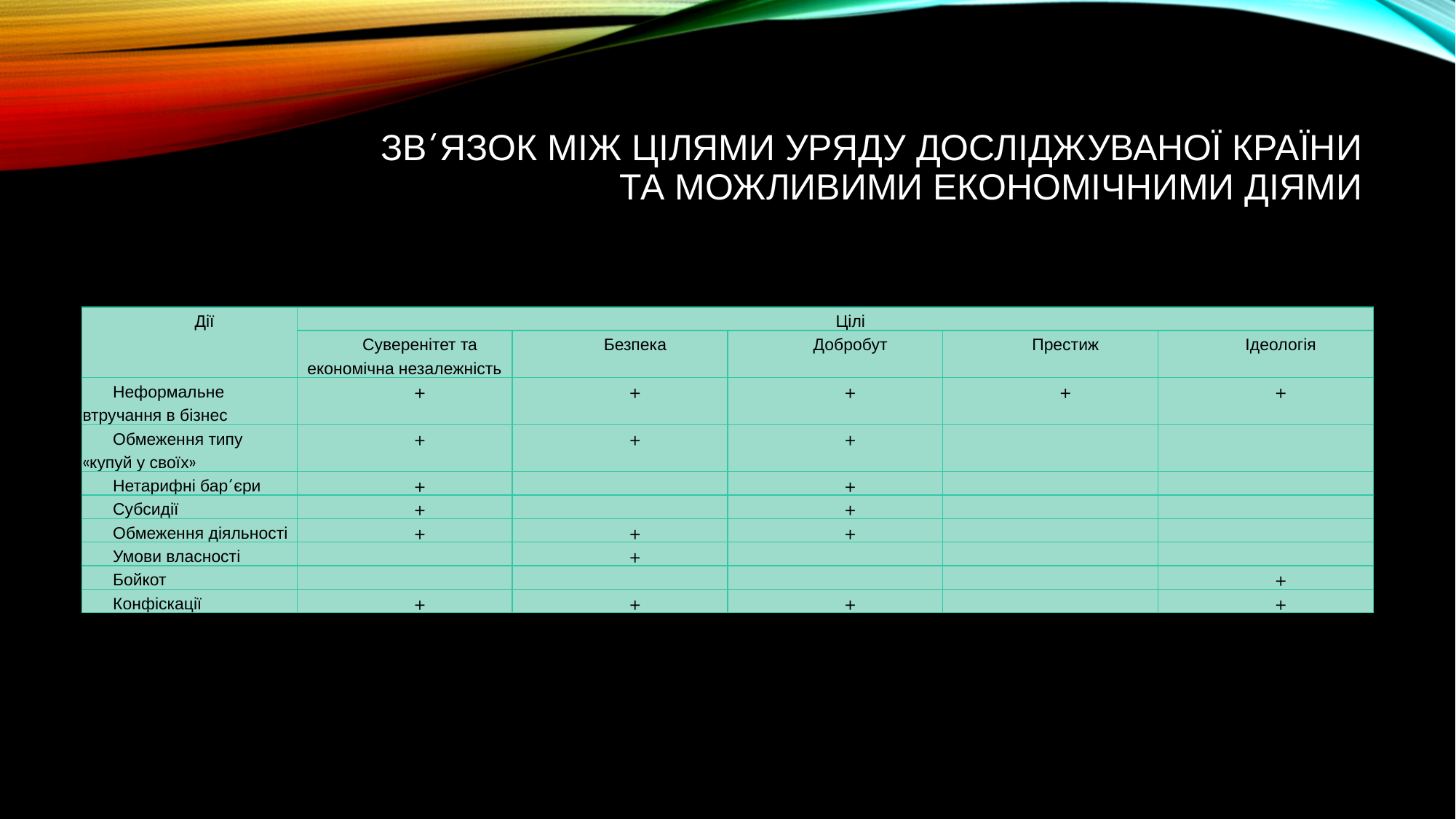

# Зв’язок між цілями уряду досліджуваної країни та можливими економічними діями
| Дії | Цілі |  |  |  |  |
| --- | --- | --- | --- | --- | --- |
|  | Суверенітет та економічна незалежність | Безпека | Добробут | Престиж | Ідеологія |
| Неформальне втручання в бізнес | + | + | + | + | + |
| Обмеження типу «купуй у своїх» | + | + | + |  |  |
| Нетарифні бар’єри | + |  | + |  |  |
| Субсидії | + |  | + |  |  |
| Обмеження діяльності | + | + | + |  |  |
| Умови власності |  | + |  |  |  |
| Бойкот |  |  |  |  | + |
| Конфіскації | + | + | + |  | + |